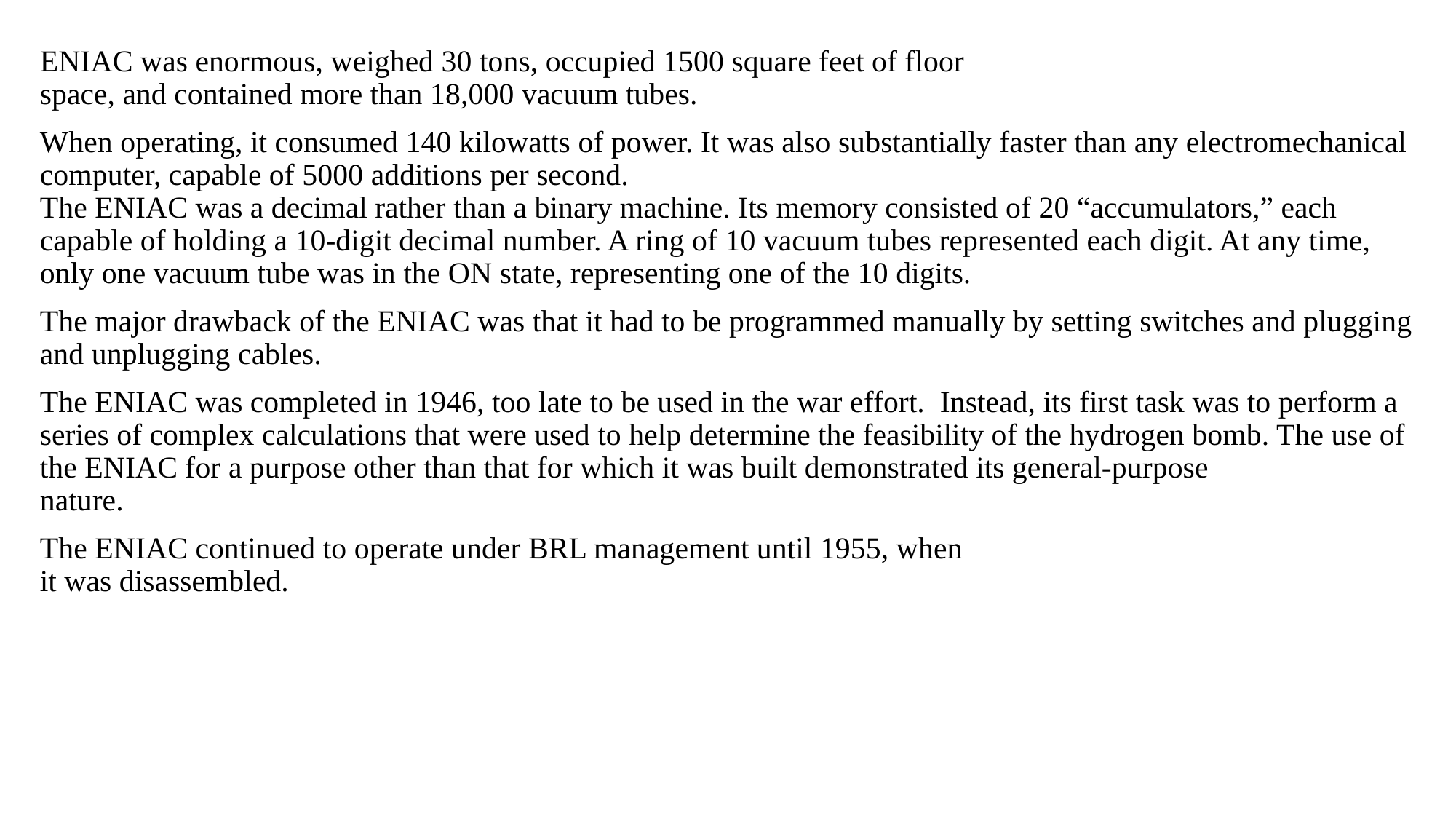

ENIAC was enormous, weighed 30 tons, occupied 1500 square feet of floor
space, and contained more than 18,000 vacuum tubes.
When operating, it consumed 140 kilowatts of power. It was also substantially faster than any electromechanical computer, capable of 5000 additions per second.
The ENIAC was a decimal rather than a binary machine. Its memory consisted of 20 “accumulators,” each capable of holding a 10-digit decimal number. A ring of 10 vacuum tubes represented each digit. At any time, only one vacuum tube was in the ON state, representing one of the 10 digits.
The major drawback of the ENIAC was that it had to be programmed manually by setting switches and plugging and unplugging cables.
The ENIAC was completed in 1946, too late to be used in the war effort.  Instead, its first task was to perform a series of complex calculations that were used to help determine the feasibility of the hydrogen bomb. The use of the ENIAC for a purpose other than that for which it was built demonstrated its general-purpose
nature.
The ENIAC continued to operate under BRL management until 1955, when
it was disassembled.